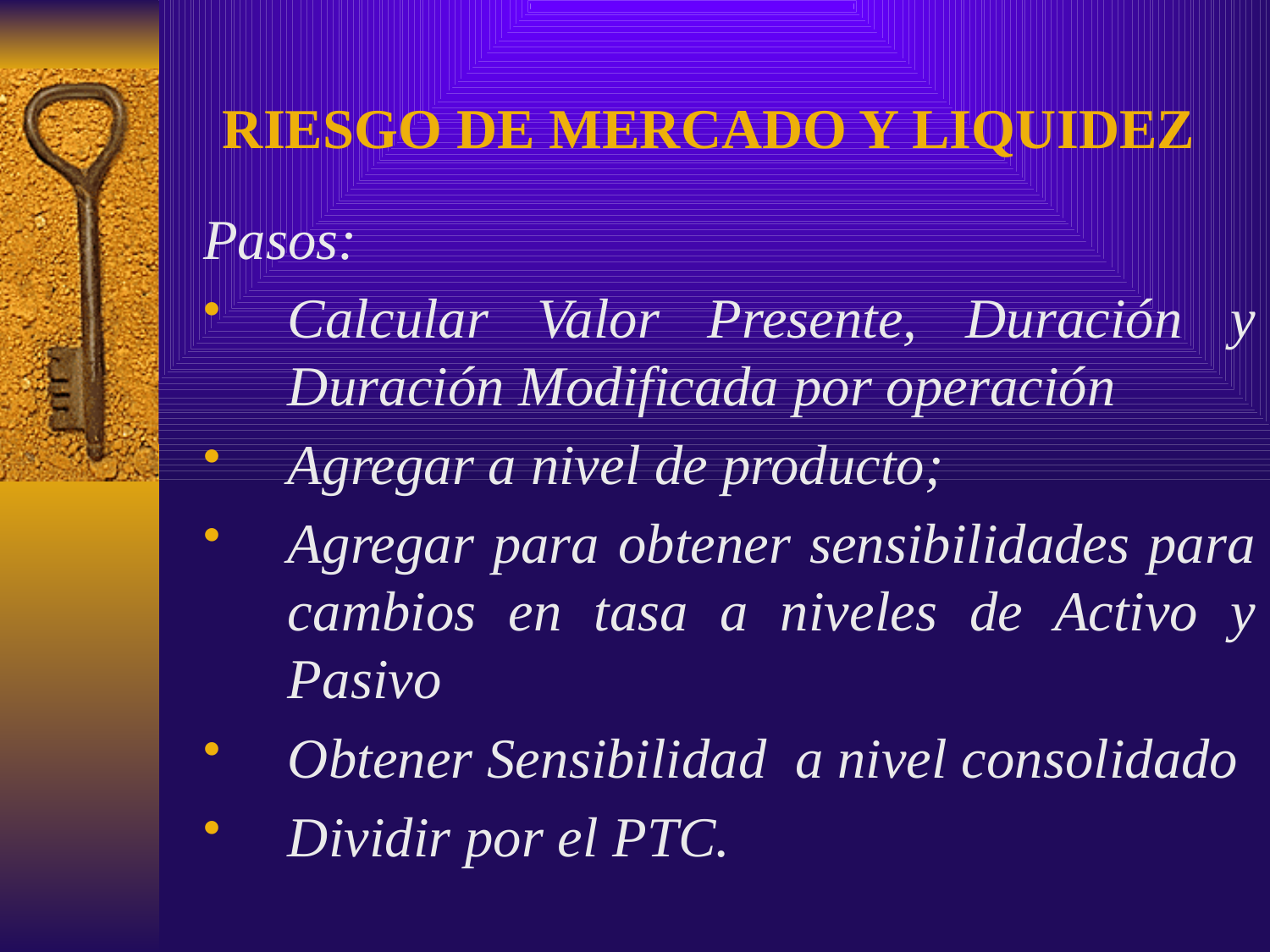

# RIESGO DE MERCADO Y LIQUIDEZ
Pasos:
Calcular Valor Presente, Duración y Duración Modificada por operación
Agregar a nivel de producto;
Agregar para obtener sensibilidades para cambios en tasa a niveles de Activo y Pasivo
Obtener Sensibilidad  a nivel consolidado
Dividir por el PTC.